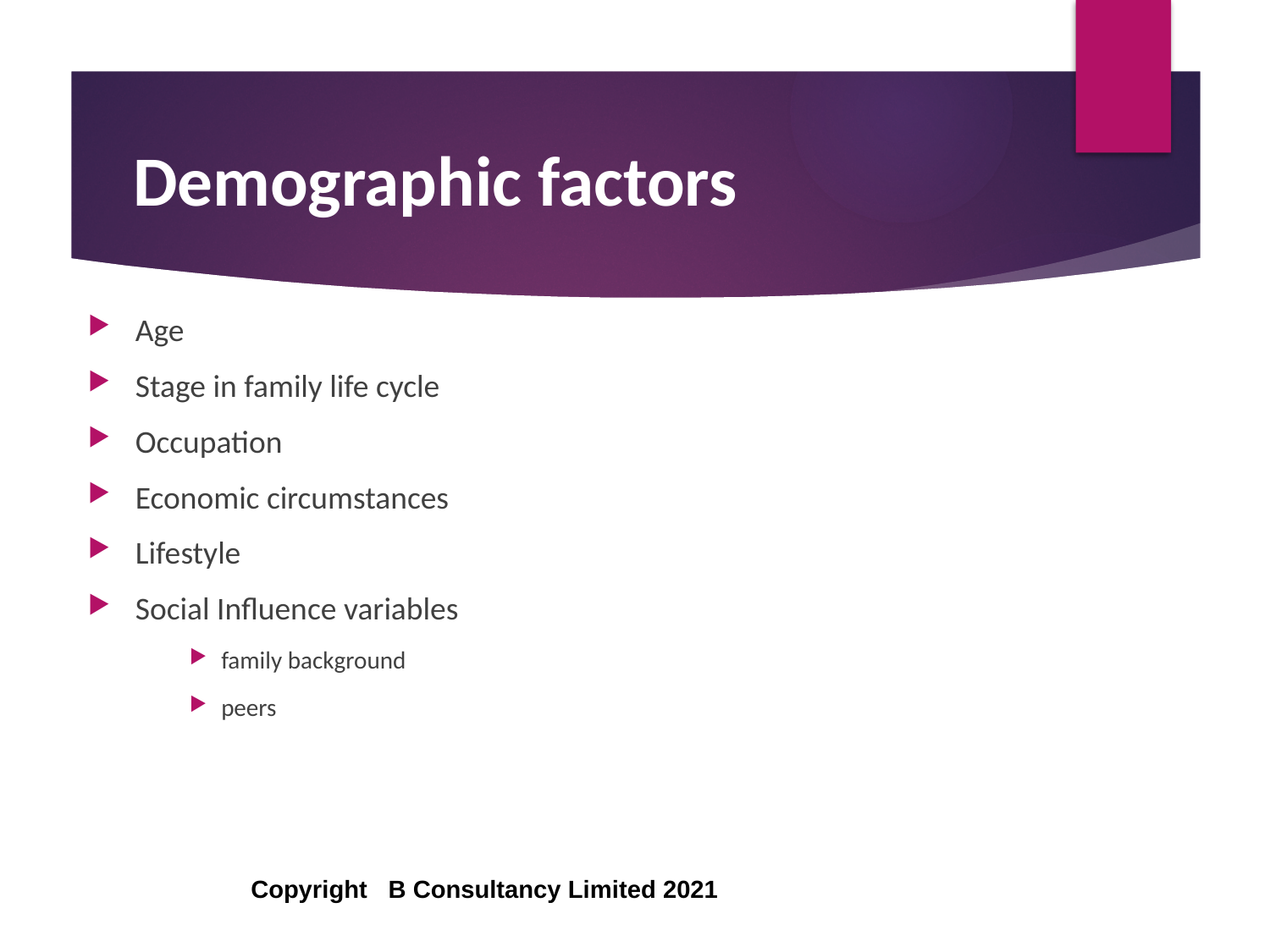

# Demographic factors
Age
Stage in family life cycle
Occupation
Economic circumstances
Lifestyle
Social Influence variables
family background
peers
Copyright   B Consultancy Limited 2021